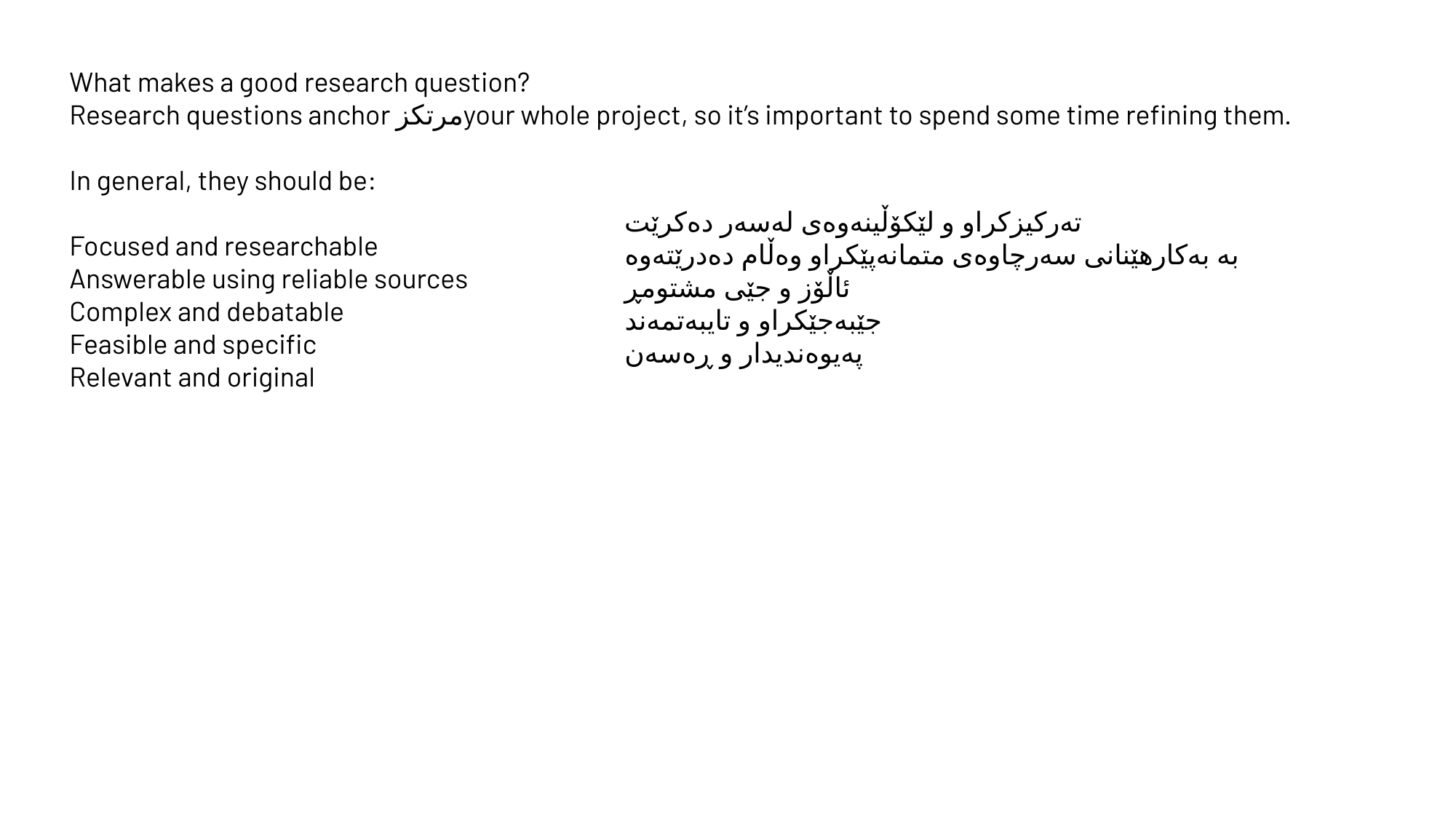

What makes a good research question?
Research questions anchor مرتكزyour whole project, so it’s important to spend some time refining them.

In general, they should be:

Focused and researchable
Answerable using reliable sources
Complex and debatable
Feasible and specific
Relevant and original
تەرکیزکراو و لێکۆڵینەوەی لەسەر دەکرێت
بە بەکارهێنانی سەرچاوەی متمانەپێکراو وەڵام دەدرێتەوە
ئاڵۆز و جێی مشتومڕ
جێبەجێکراو و تایبەتمەند
پەیوەندیدار و ڕەسەن